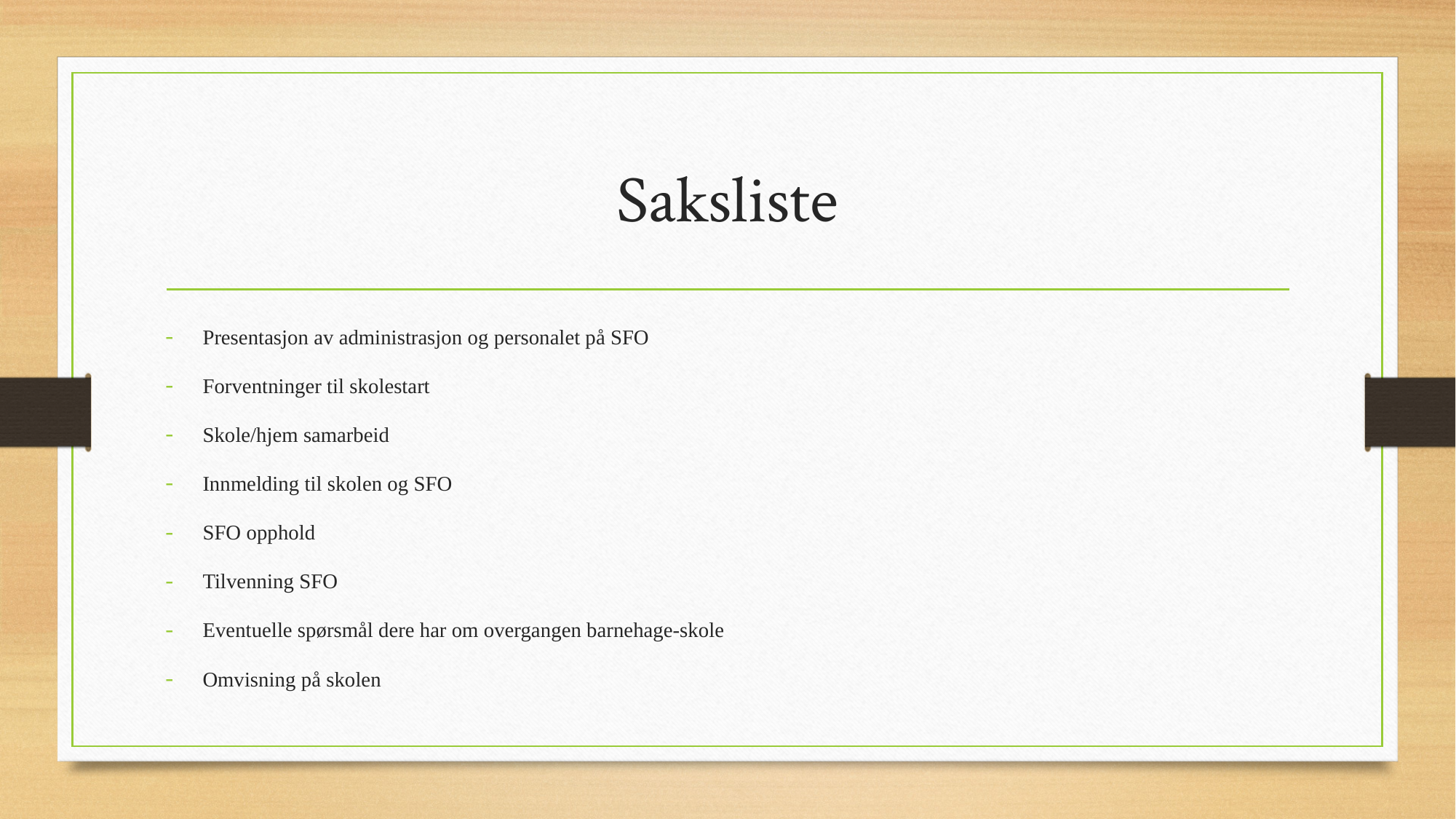

# Saksliste
Presentasjon av administrasjon og personalet på SFO
Forventninger til skolestart
Skole/hjem samarbeid
Innmelding til skolen og SFO
SFO opphold
Tilvenning SFO
Eventuelle spørsmål dere har om overgangen barnehage-skole
Omvisning på skolen